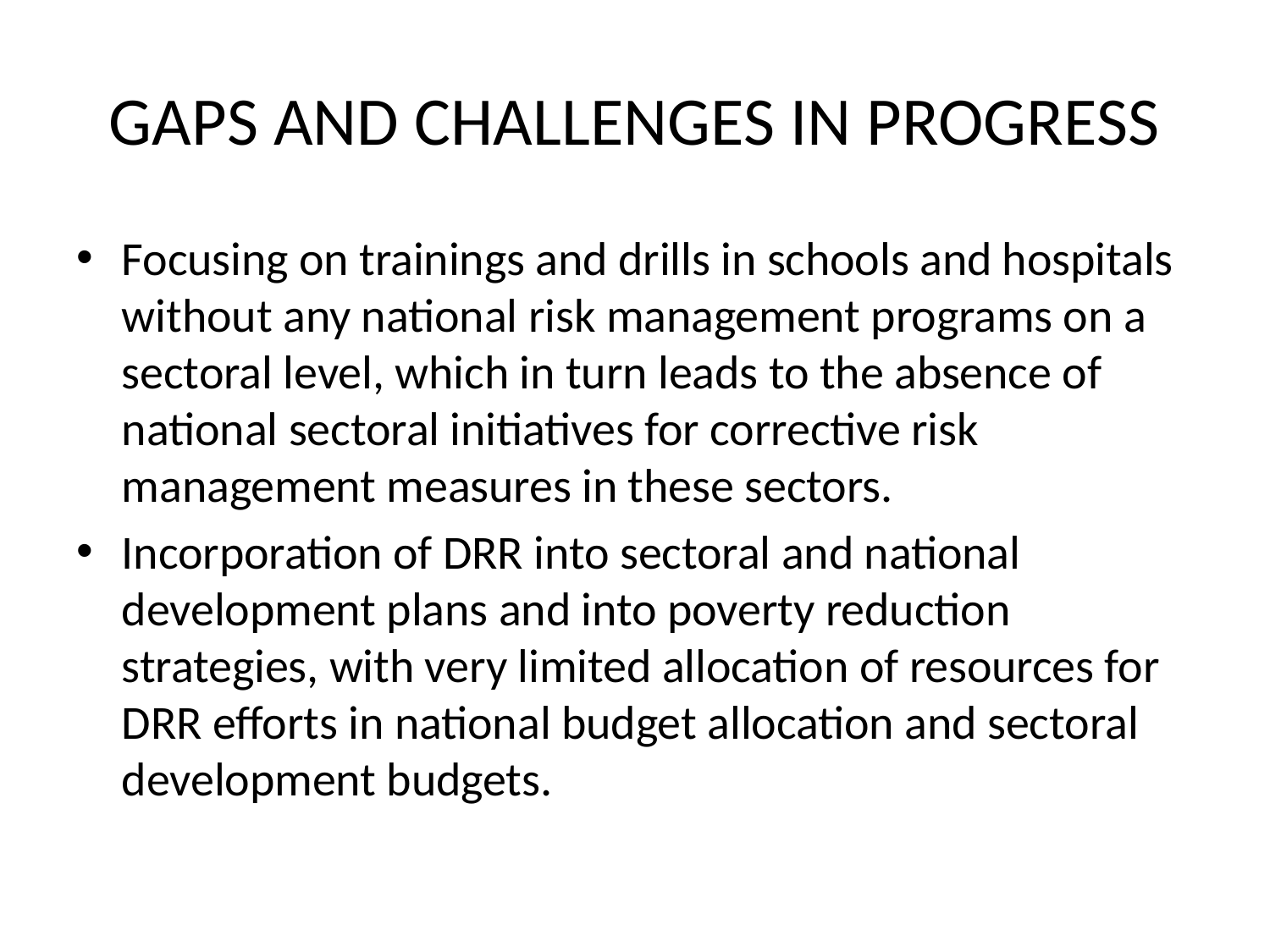

# GAPS AND CHALLENGES IN PROGRESS
Focusing on trainings and drills in schools and hospitals without any national risk management programs on a sectoral level, which in turn leads to the absence of national sectoral initiatives for corrective risk management measures in these sectors.
Incorporation of DRR into sectoral and national development plans and into poverty reduction strategies, with very limited allocation of resources for DRR efforts in national budget allocation and sectoral development budgets.